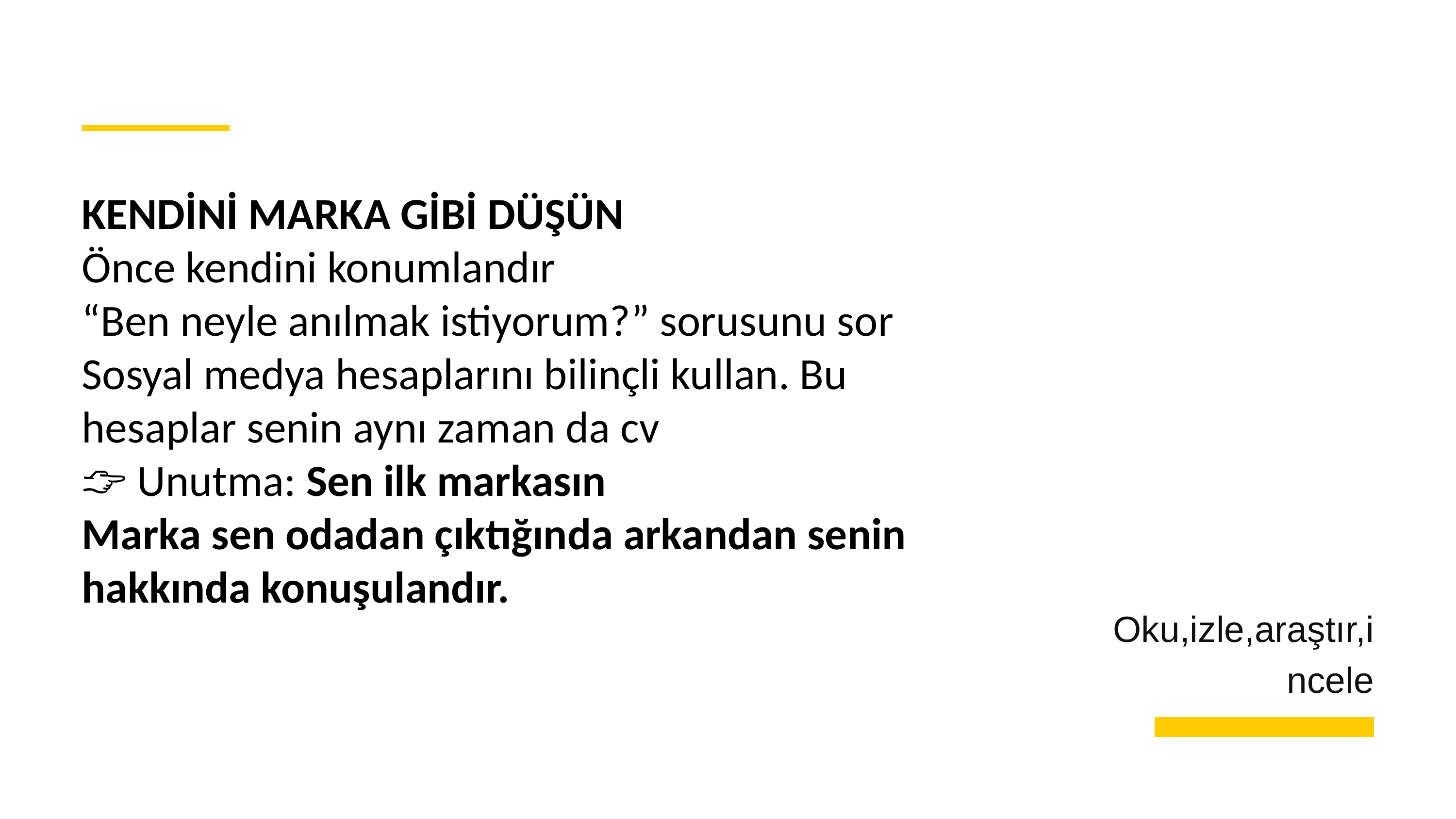

KENDİNİ MARKA GİBİ DÜŞÜN
Önce kendini konumlandır
“Ben neyle anılmak istiyorum?” sorusunu sor
Sosyal medya hesaplarını bilinçli kullan. Bu hesaplar senin aynı zaman da cv
👉 Unutma: Sen ilk markasın
Marka sen odadan çıktığında arkandan senin hakkında konuşulandır.

Oku,izle,araştır,incele